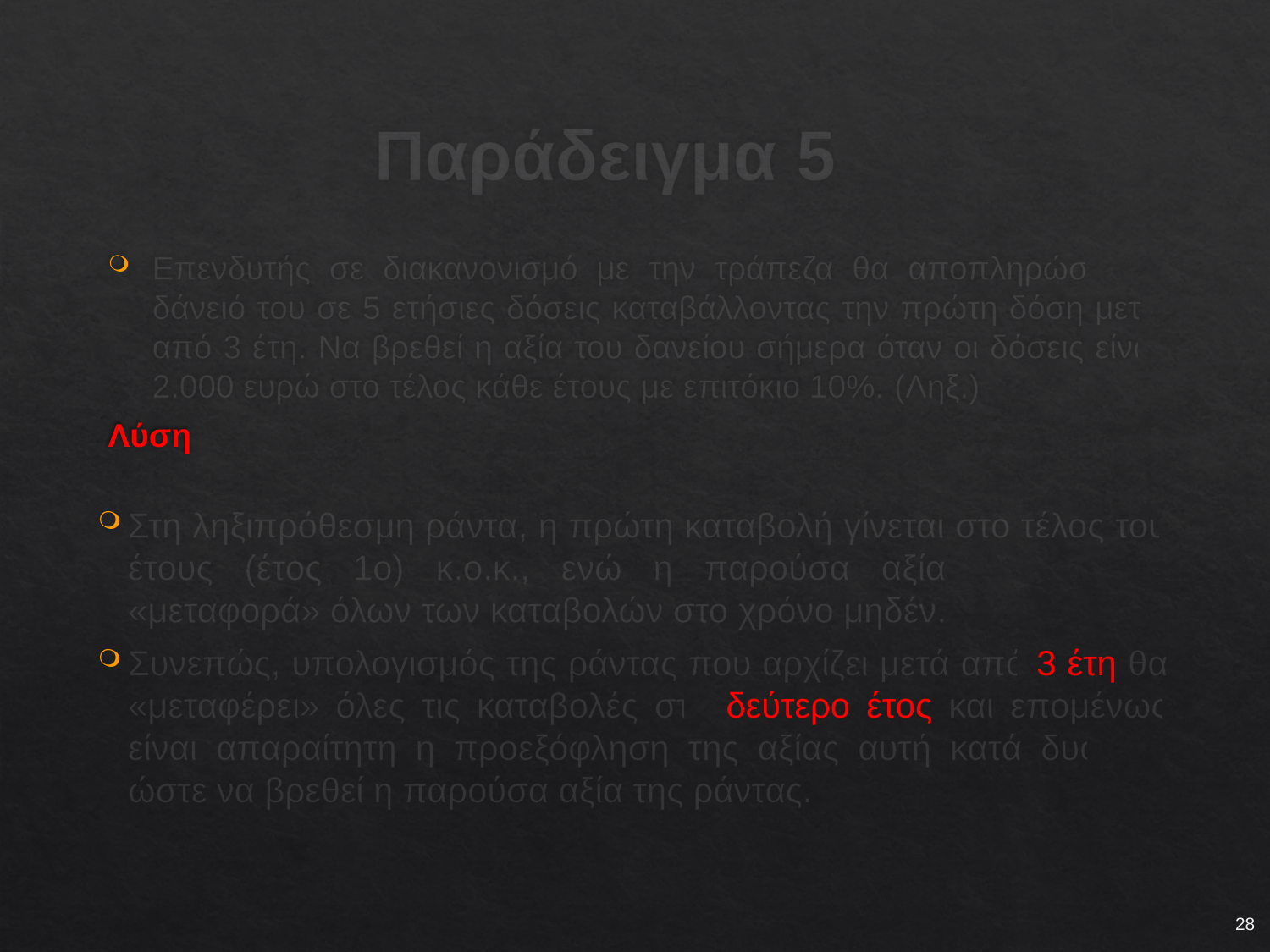

# Παράδειγμα 5
Επενδυτής σε διακανονισμό με την τράπεζα θα αποπληρώσει το δάνειό του σε 5 ετήσιες δόσεις καταβάλλοντας την πρώτη δόση μετά από 3 έτη. Να βρεθεί η αξία του δανείου σήμερα όταν οι δόσεις είναι 2.000 ευρώ στο τέλος κάθε έτους με επιτόκιο 10%. (Ληξ.)
Λύση
Στη ληξιπρόθεσμη ράντα, η πρώτη καταβολή γίνεται στο τέλος του έτους (έτος 1ο) κ.ο.κ., ενώ η παρούσα αξία αφορά στη «μεταφορά» όλων των καταβολών στο χρόνο μηδέν.
Συνεπώς, υπολογισμός της ράντας που αρχίζει μετά από 3 έτη θα «μεταφέρει» όλες τις καταβολές στο δεύτερο έτος και επομένως είναι απαραίτητη η προεξόφληση της αξίας αυτή κατά δυο έτη ώστε να βρεθεί η παρούσα αξία της ράντας.
28